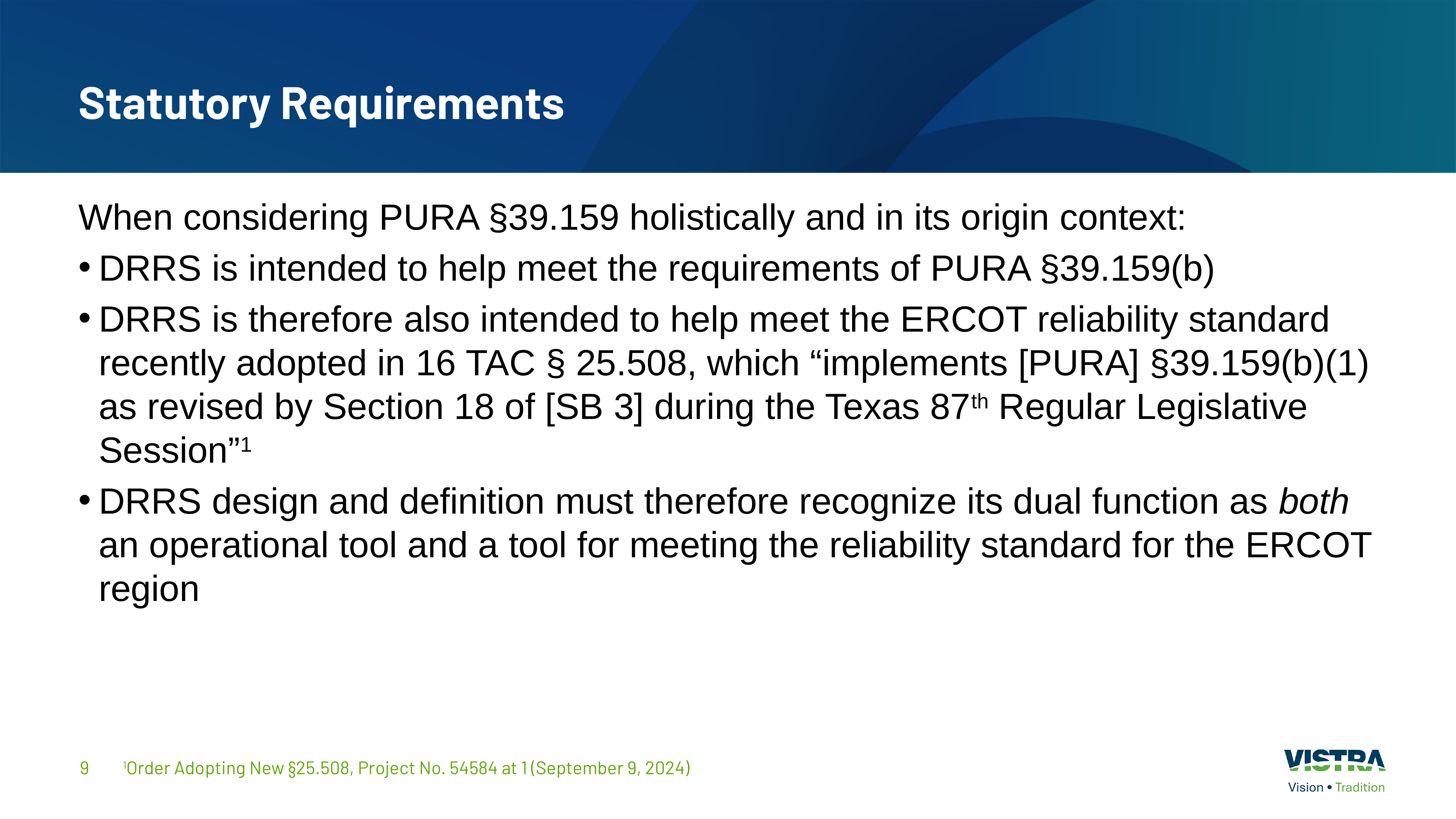

# Statutory Requirements
When considering PURA §39.159 holistically and in its origin context:
DRRS is intended to help meet the requirements of PURA §39.159(b)
DRRS is therefore also intended to help meet the ERCOT reliability standard recently adopted in 16 TAC § 25.508, which “implements [PURA] §39.159(b)(1) as revised by Section 18 of [SB 3] during the Texas 87th Regular Legislative Session”1
DRRS design and definition must therefore recognize its dual function as both an operational tool and a tool for meeting the reliability standard for the ERCOT region
1Order Adopting New §25.508, Project No. 54584 at 1 (September 9, 2024)